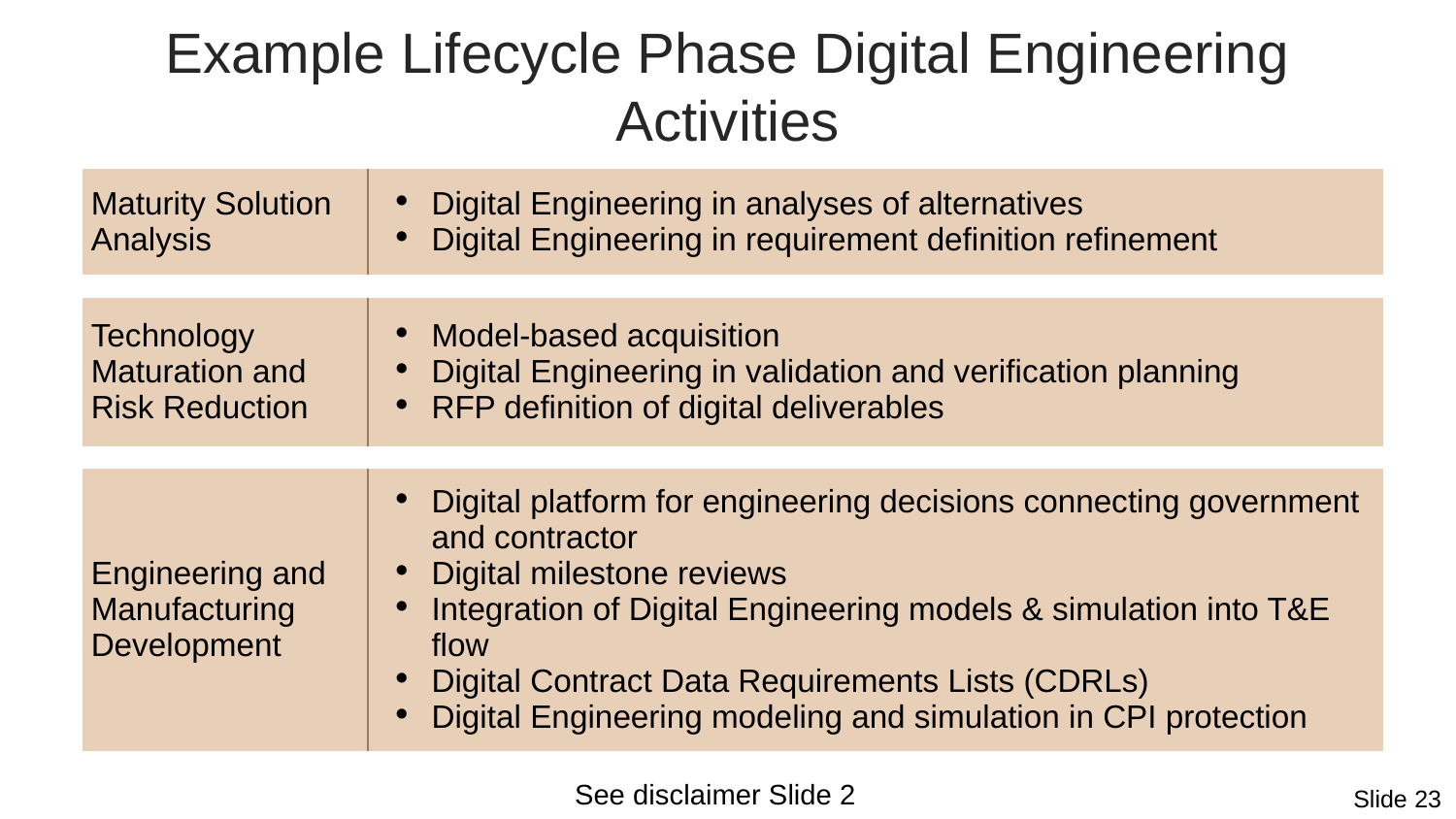

# Example Lifecycle Phase Digital Engineering Activities
| Maturity Solution Analysis | Digital Engineering in analyses of alternatives Digital Engineering in requirement definition refinement |
| --- | --- |
|  |  |
| Technology Maturation and Risk Reduction | Model-based acquisition Digital Engineering in validation and verification planning RFP definition of digital deliverables |
|  |  |
| Engineering and Manufacturing Development | Digital platform for engineering decisions connecting government and contractor Digital milestone reviews Integration of Digital Engineering models & simulation into T&E flow Digital Contract Data Requirements Lists (CDRLs) Digital Engineering modeling and simulation in CPI protection |